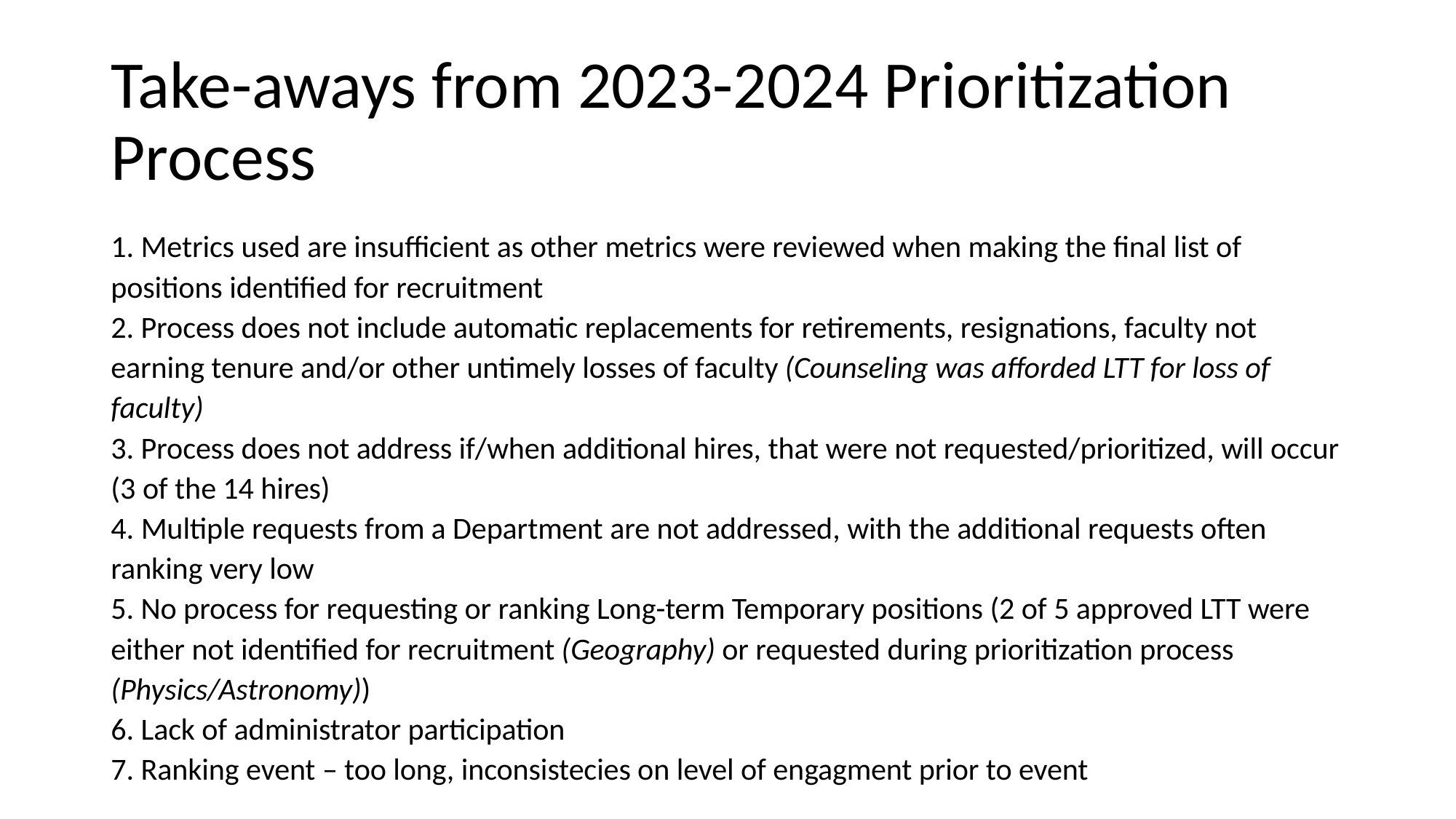

# Take-aways from 2023-2024 Prioritization Process
1. Metrics used are insufficient as other metrics were reviewed when making the final list of positions identified for recruitment
2. Process does not include automatic replacements for retirements, resignations, faculty not earning tenure and/or other untimely losses of faculty (Counseling was afforded LTT for loss of faculty)
3. Process does not address if/when additional hires, that were not requested/prioritized, will occur (3 of the 14 hires)
4. Multiple requests from a Department are not addressed, with the additional requests often ranking very low
5. No process for requesting or ranking Long-term Temporary positions (2 of 5 approved LTT were either not identified for recruitment (Geography) or requested during prioritization process (Physics/Astronomy))
6. Lack of administrator participation
7. Ranking event – too long, inconsistecies on level of engagment prior to event